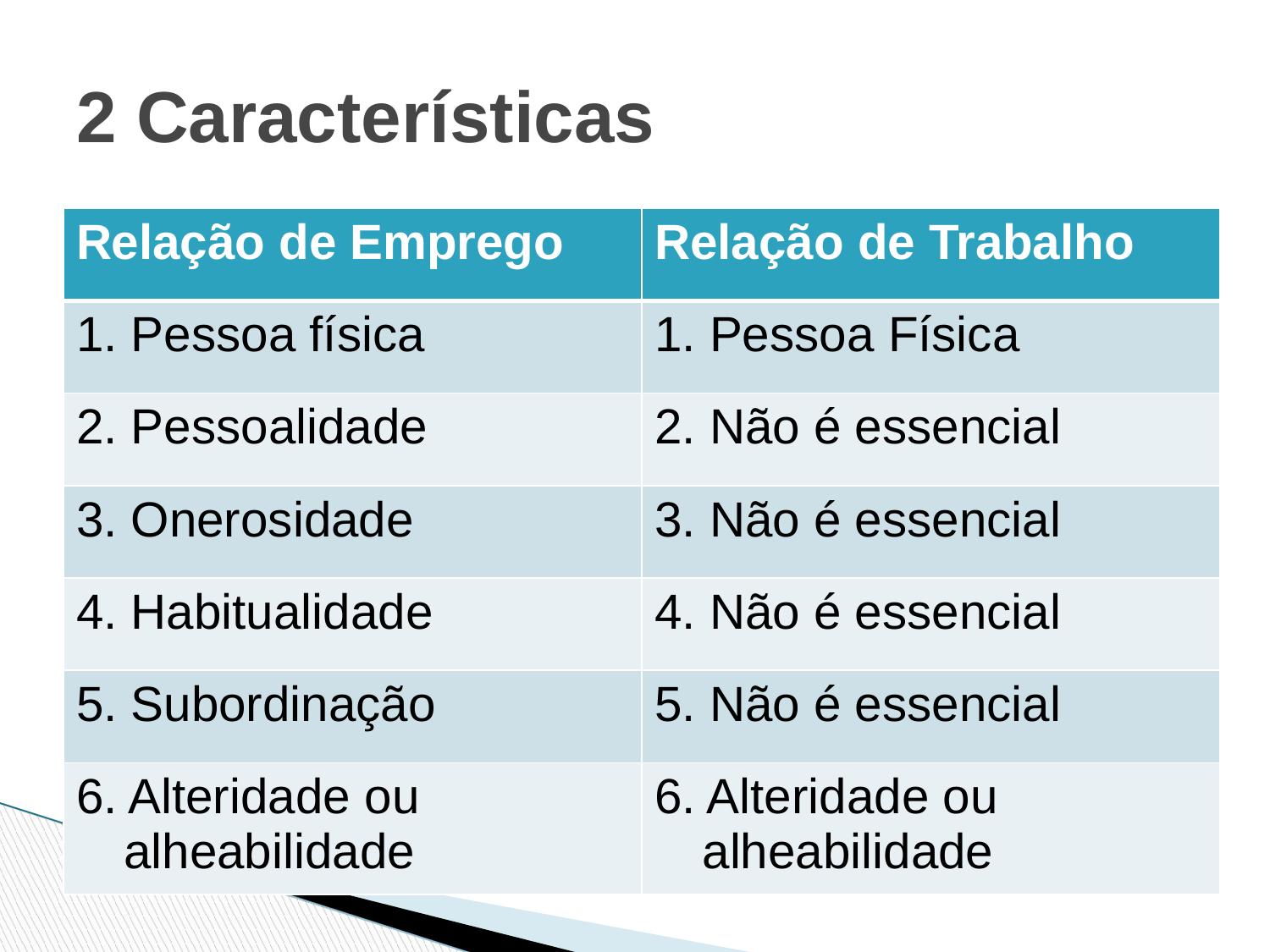

2 Características
| Relação de Emprego | Relação de Trabalho |
| --- | --- |
| 1. Pessoa física | 1. Pessoa Física |
| 2. Pessoalidade | 2. Não é essencial |
| 3. Onerosidade | 3. Não é essencial |
| 4. Habitualidade | 4. Não é essencial |
| 5. Subordinação | 5. Não é essencial |
| 6. Alteridade ou alheabilidade | 6. Alteridade ou alheabilidade |